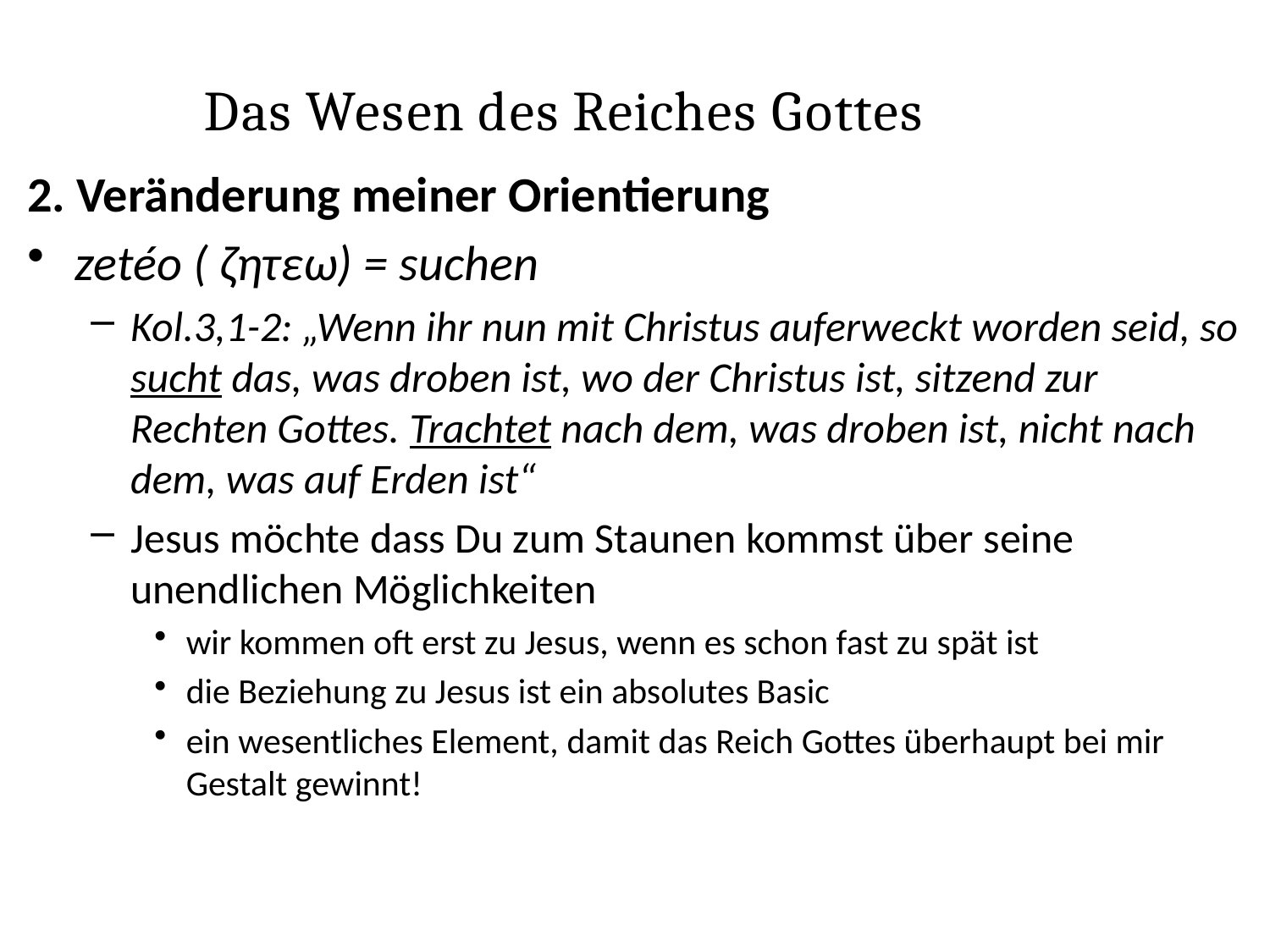

# Das Wesen des Reiches Gottes
2. Veränderung meiner Orientierung
zetéo ( ζητεω) = suchen
Kol.3,1-2: „Wenn ihr nun mit Christus auferweckt worden seid, so sucht das, was droben ist, wo der Christus ist, sitzend zur Rechten Gottes. Trachtet nach dem, was droben ist, nicht nach dem, was auf Erden ist“
Jesus möchte dass Du zum Staunen kommst über seine unendlichen Möglichkeiten
wir kommen oft erst zu Jesus, wenn es schon fast zu spät ist
die Beziehung zu Jesus ist ein absolutes Basic
ein wesentliches Element, damit das Reich Gottes überhaupt bei mir Gestalt gewinnt!